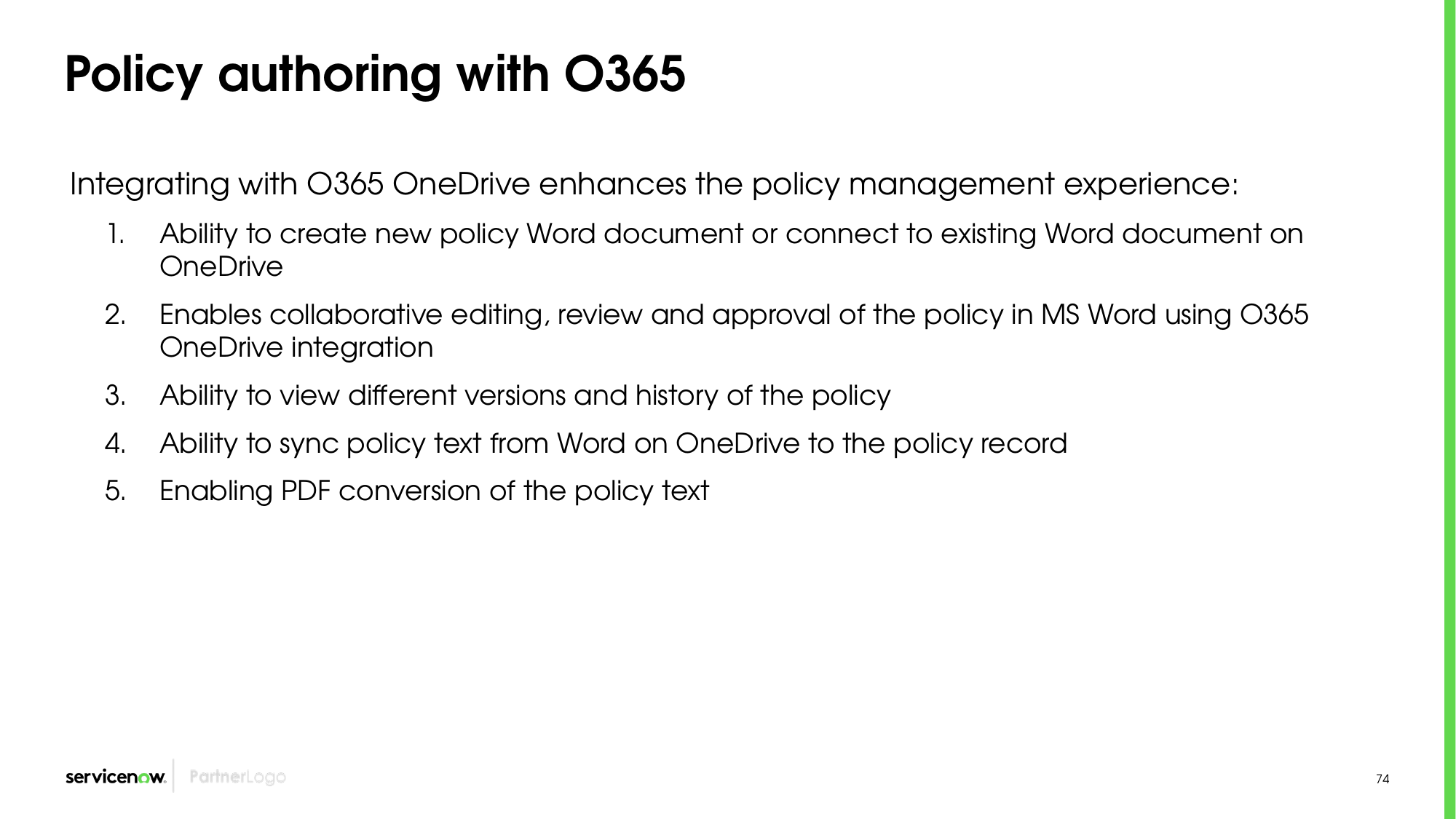

# Policy authoring with O365
Integrating with O365 OneDrive enhances the policy management experience:
Ability to create new policy Word document or connect to existing Word document on OneDrive
Enables collaborative editing, review and approval of the policy in MS Word using O365 OneDrive integration
Ability to view different versions and history of the policy
Ability to sync policy text from Word on OneDrive to the policy record
Enabling PDF conversion of the policy text